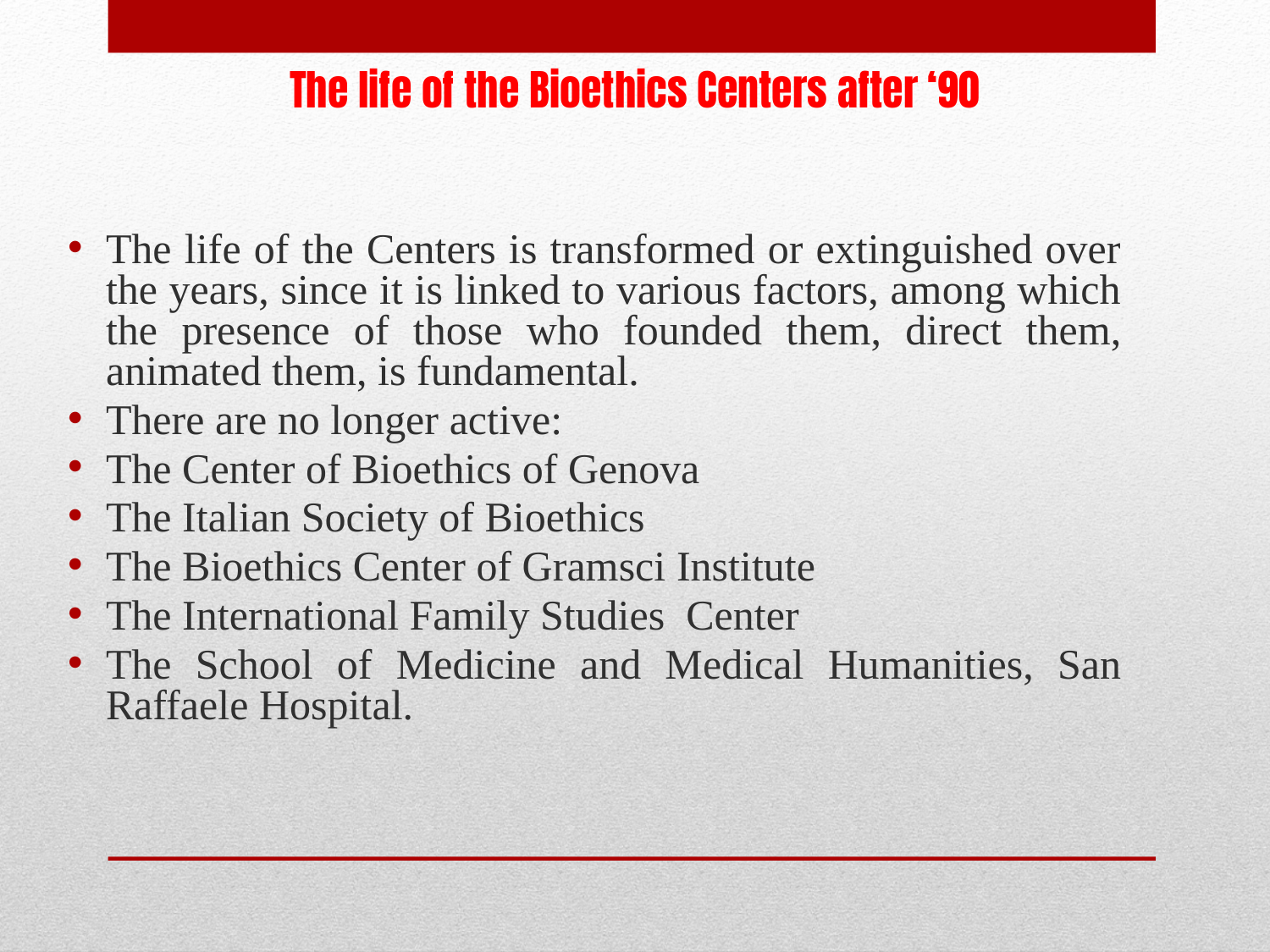

The life of the Bioethics Centers after ‘90
The life of the Centers is transformed or extinguished over the years, since it is linked to various factors, among which the presence of those who founded them, direct them, animated them, is fundamental.
There are no longer active:
The Center of Bioethics of Genova
The Italian Society of Bioethics
The Bioethics Center of Gramsci Institute
The International Family Studies  Center
The School of Medicine and Medical Humanities, San Raffaele Hospital.